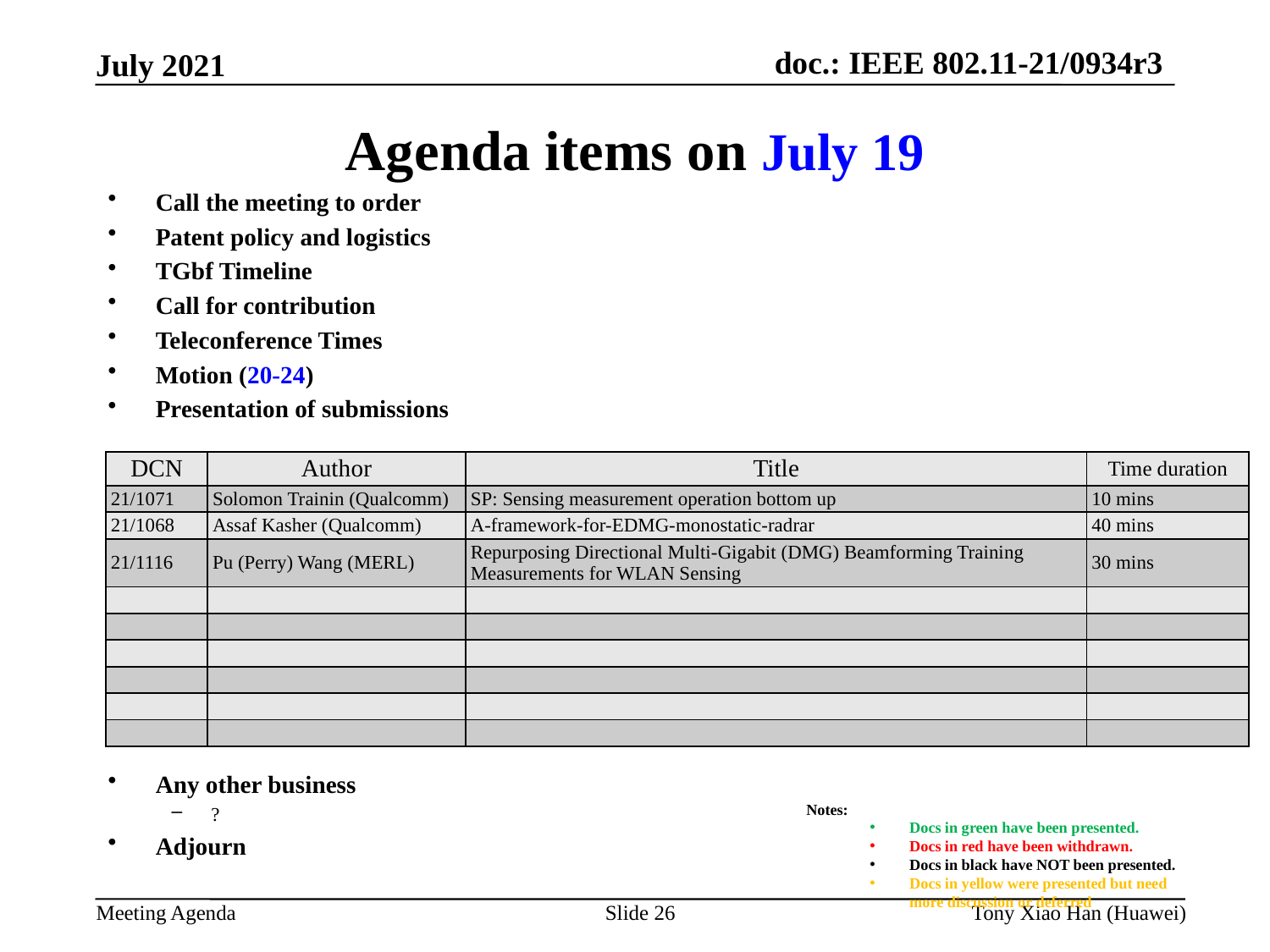

Agenda items on July 19
Call the meeting to order
Patent policy and logistics
TGbf Timeline
Call for contribution
Teleconference Times
Motion (20-24)
Presentation of submissions

Any other business
?
Adjourn
| DCN | Author | Title | Time duration |
| --- | --- | --- | --- |
| 21/1071 | Solomon Trainin (Qualcomm) | SP: Sensing measurement operation bottom up | 10 mins |
| 21/1068 | Assaf Kasher (Qualcomm) | A-framework-for-EDMG-monostatic-radrar | 40 mins |
| 21/1116 | Pu (Perry) Wang (MERL) | Repurposing Directional Multi-Gigabit (DMG) Beamforming Training Measurements for WLAN Sensing | 30 mins |
|  |  |  |  |
|  |  |  |  |
|  |  |  |  |
|  |  |  |  |
|  |  |  |  |
|  |  |  |  |
Notes:
Docs in green have been presented.
Docs in red have been withdrawn.
Docs in black have NOT been presented.
Docs in yellow were presented but need more discussion or deferred
Slide 26
Tony Xiao Han (Huawei)